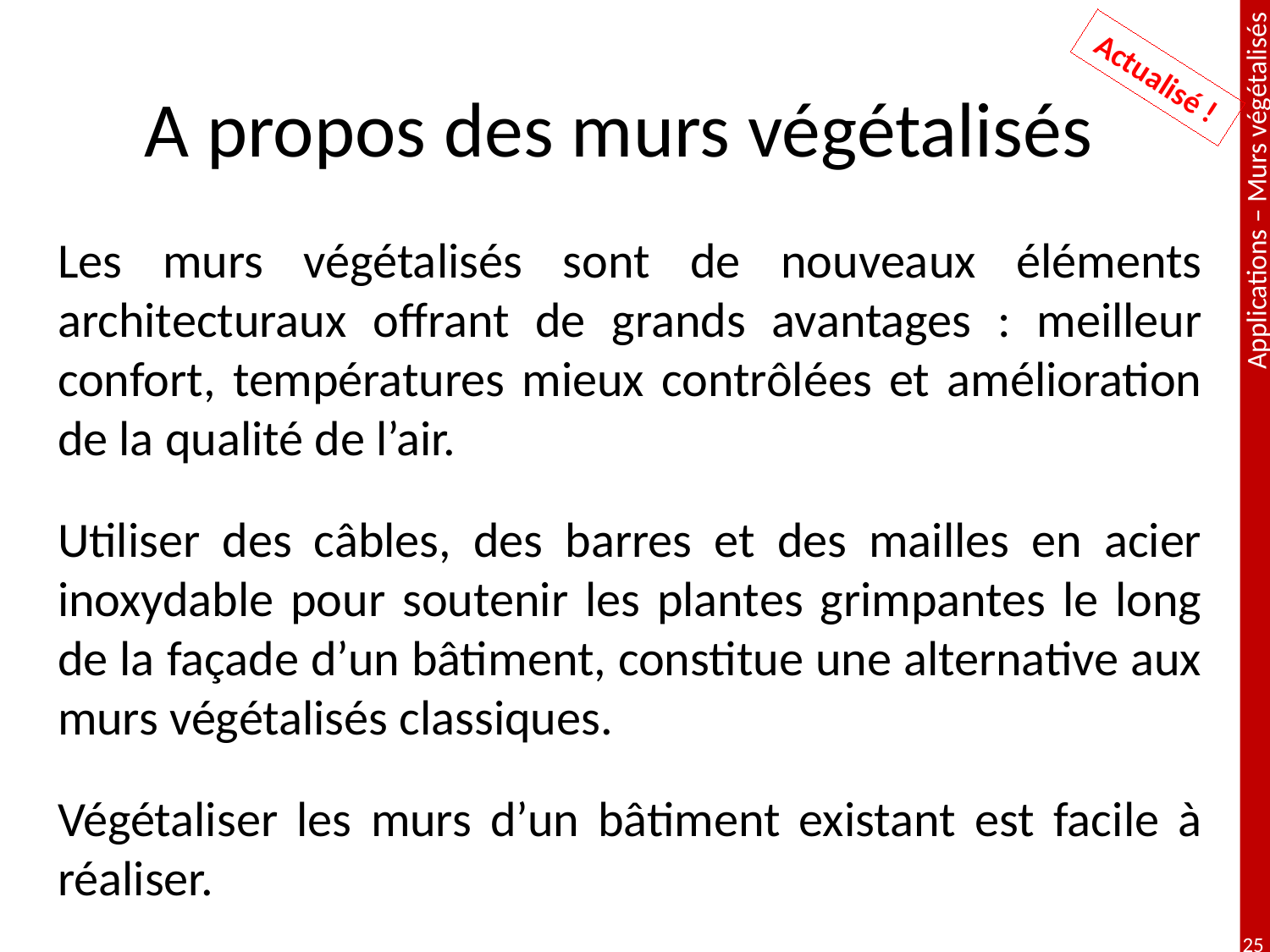

# A propos des murs végétalisés
Actualisé !
Les murs végétalisés sont de nouveaux éléments architecturaux offrant de grands avantages : meilleur confort, températures mieux contrôlées et amélioration de la qualité de l’air.

Utiliser des câbles, des barres et des mailles en acier inoxydable pour soutenir les plantes grimpantes le long de la façade d’un bâtiment, constitue une alternative aux murs végétalisés classiques.

Végétaliser les murs d’un bâtiment existant est facile à réaliser.
25